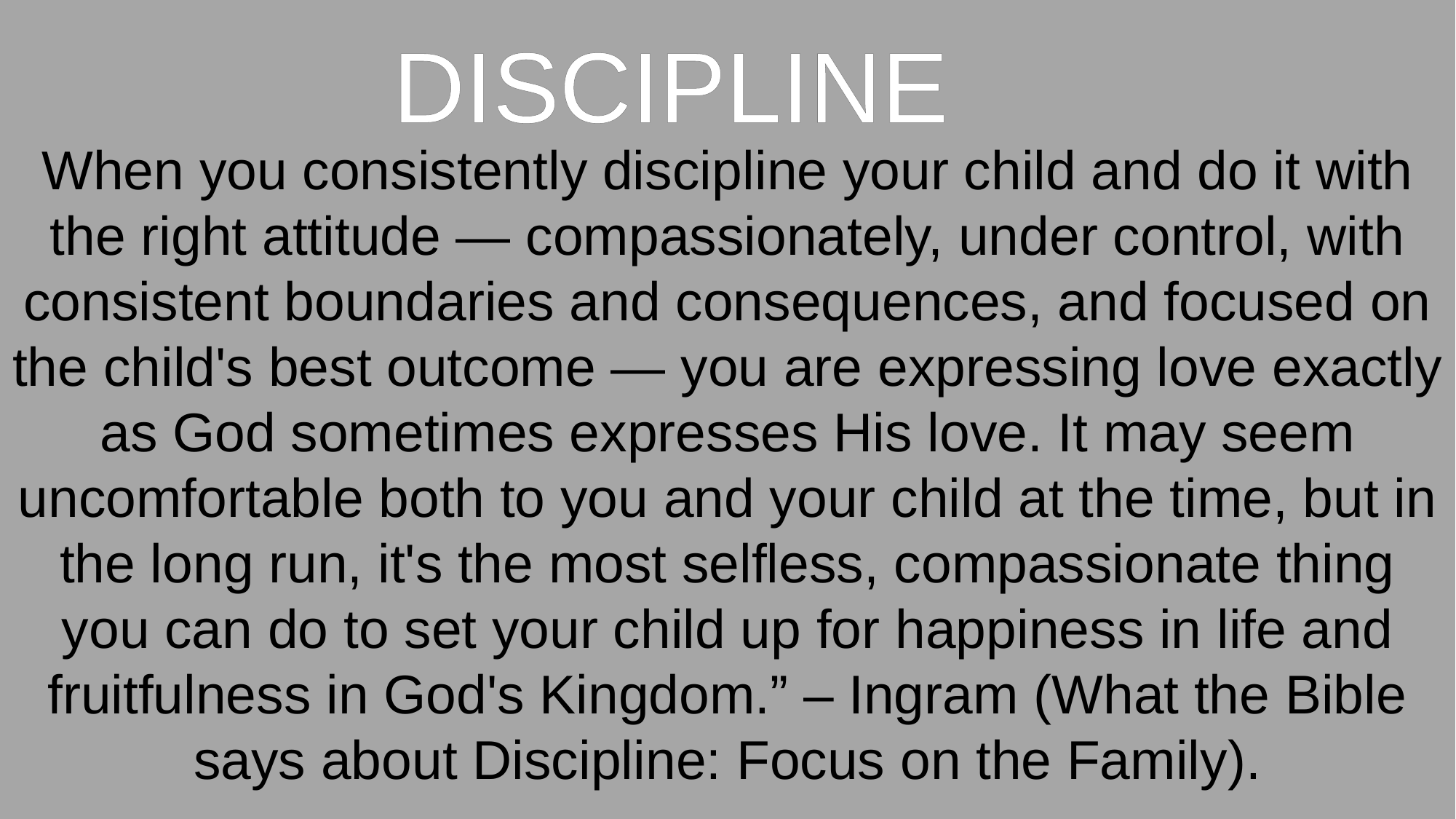

DISCIPLINE
When you consistently disci­pline your child and do it with the right attitude — compassionately, under control, with consistent boundaries and consequences, and focused on the child's best outcome — you are expressing love exactly as God sometimes expresses His love. It may seem uncom­fortable both to you and your child at the time, but in the long run, it's the most selfless, compassionate thing you can do to set your child up for happiness in life and fruitfulness in God's Kingdom.” – Ingram (What the Bible says about Discipline: Focus on the Family).